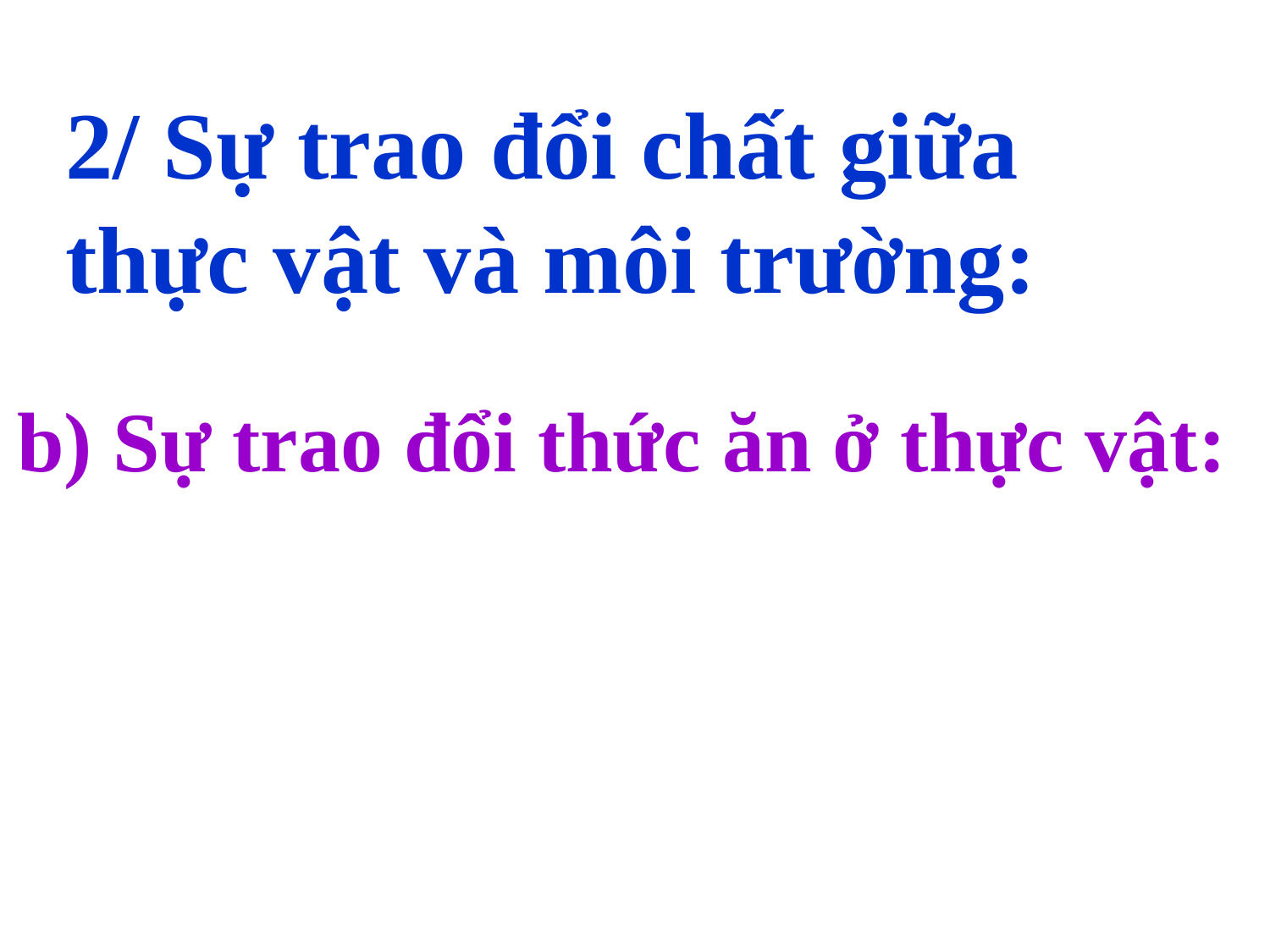

2/ Sự trao đổi chất giữa thực vật và môi trường:
b) Sự trao đổi thức ăn ở thực vật: